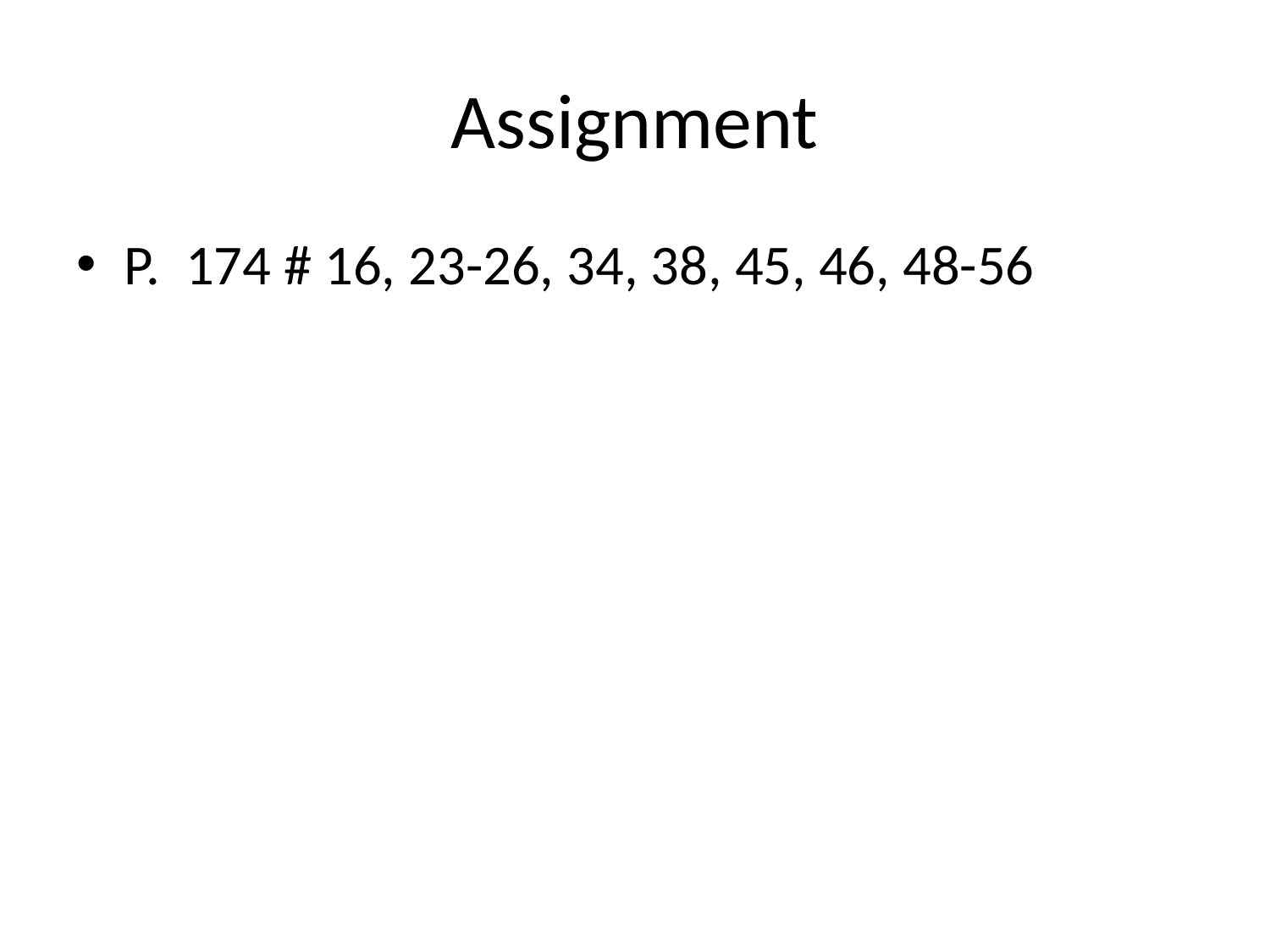

# Assignment
P.  174 # 16, 23-26, 34, 38, 45, 46, 48-56